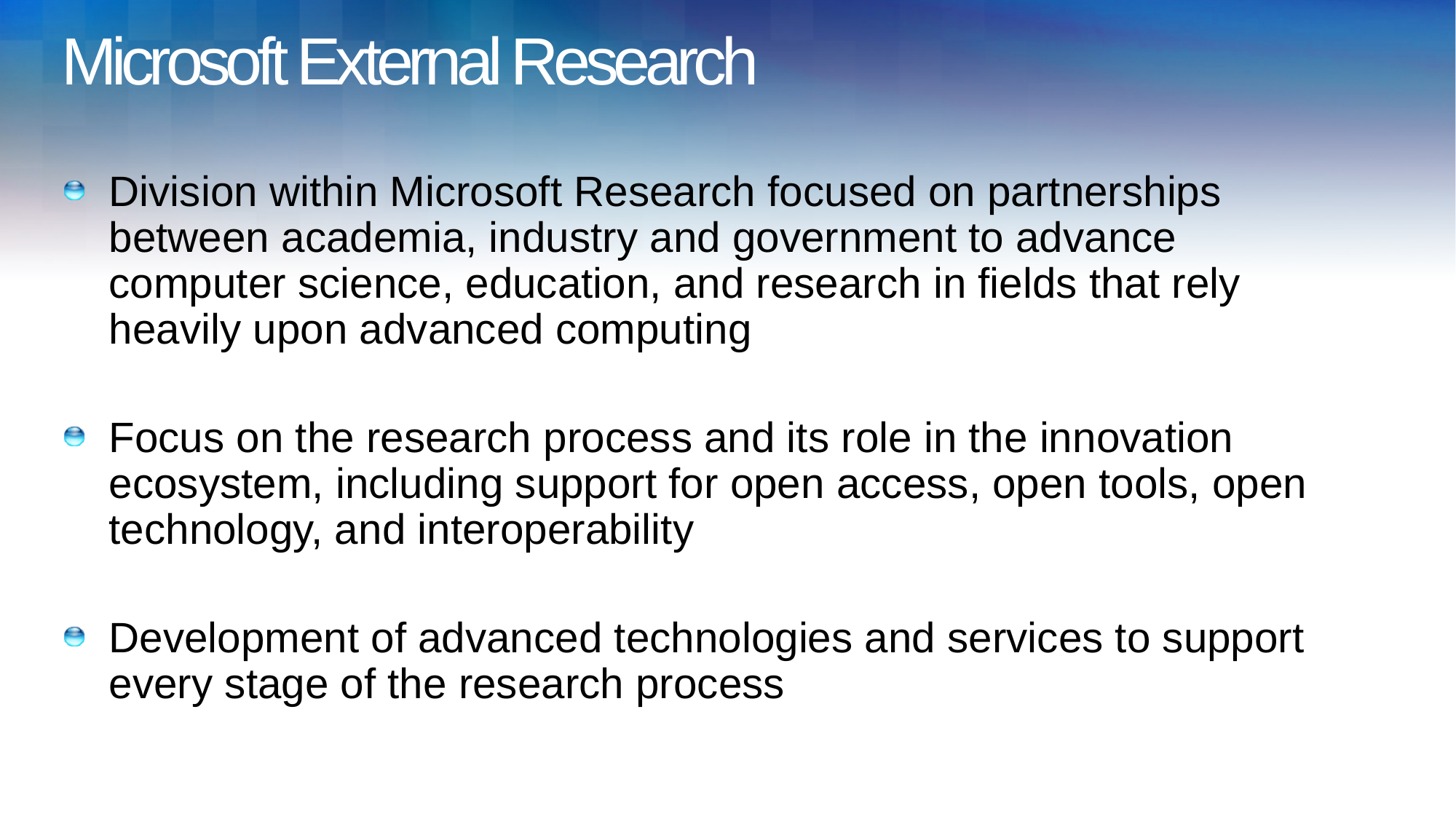

Microsoft External Research
Division within Microsoft Research focused on partnerships between academia, industry and government to advance computer science, education, and research in fields that rely heavily upon advanced computing

Focus on the research process and its role in the innovation ecosystem, including support for open access, open tools, open technology, and interoperability

Development of advanced technologies and services to support every stage of the research process
#